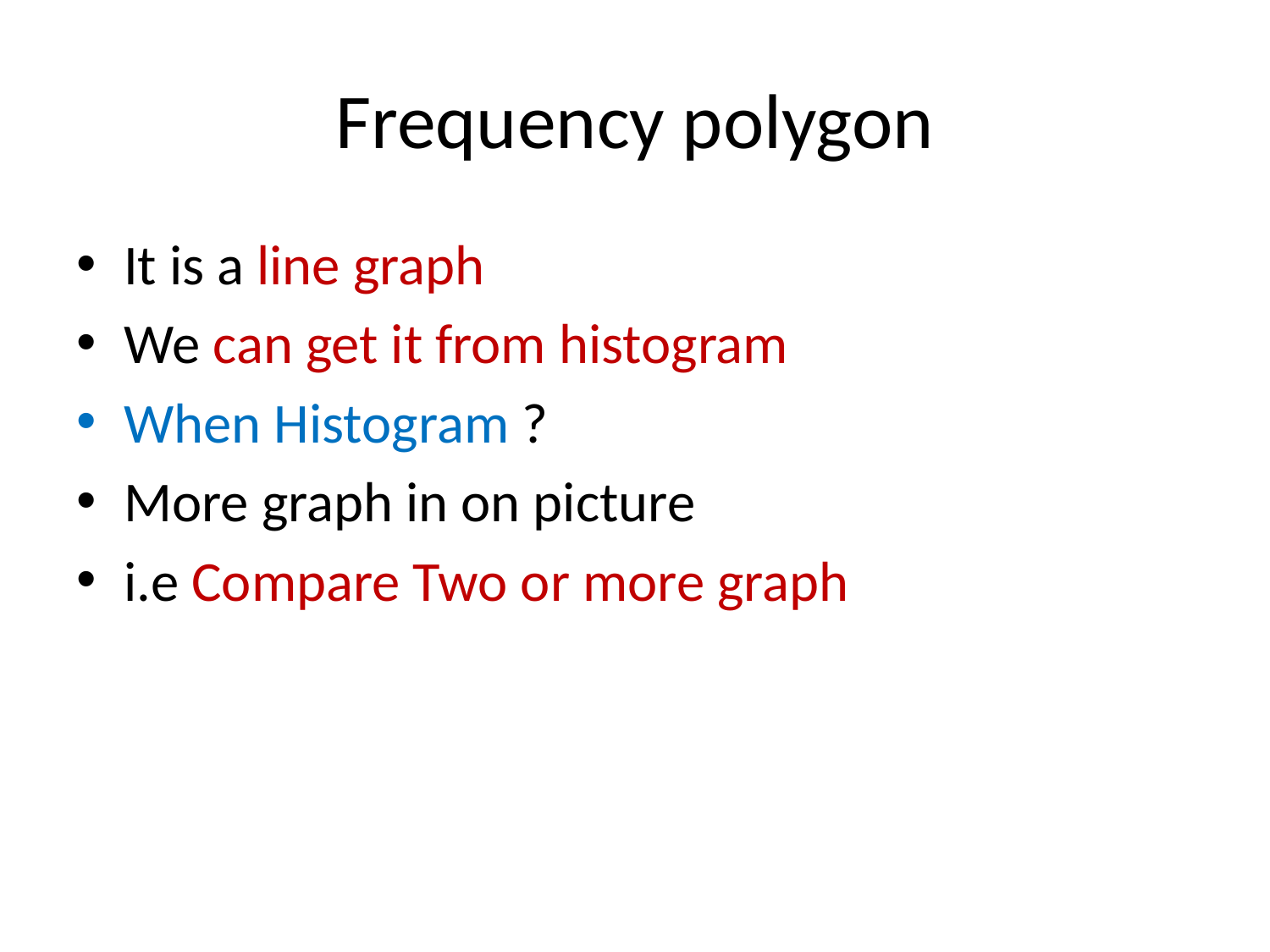

# Frequency polygon
It is a line graph
We can get it from histogram
When Histogram ?
More graph in on picture
i.e Compare Two or more graph